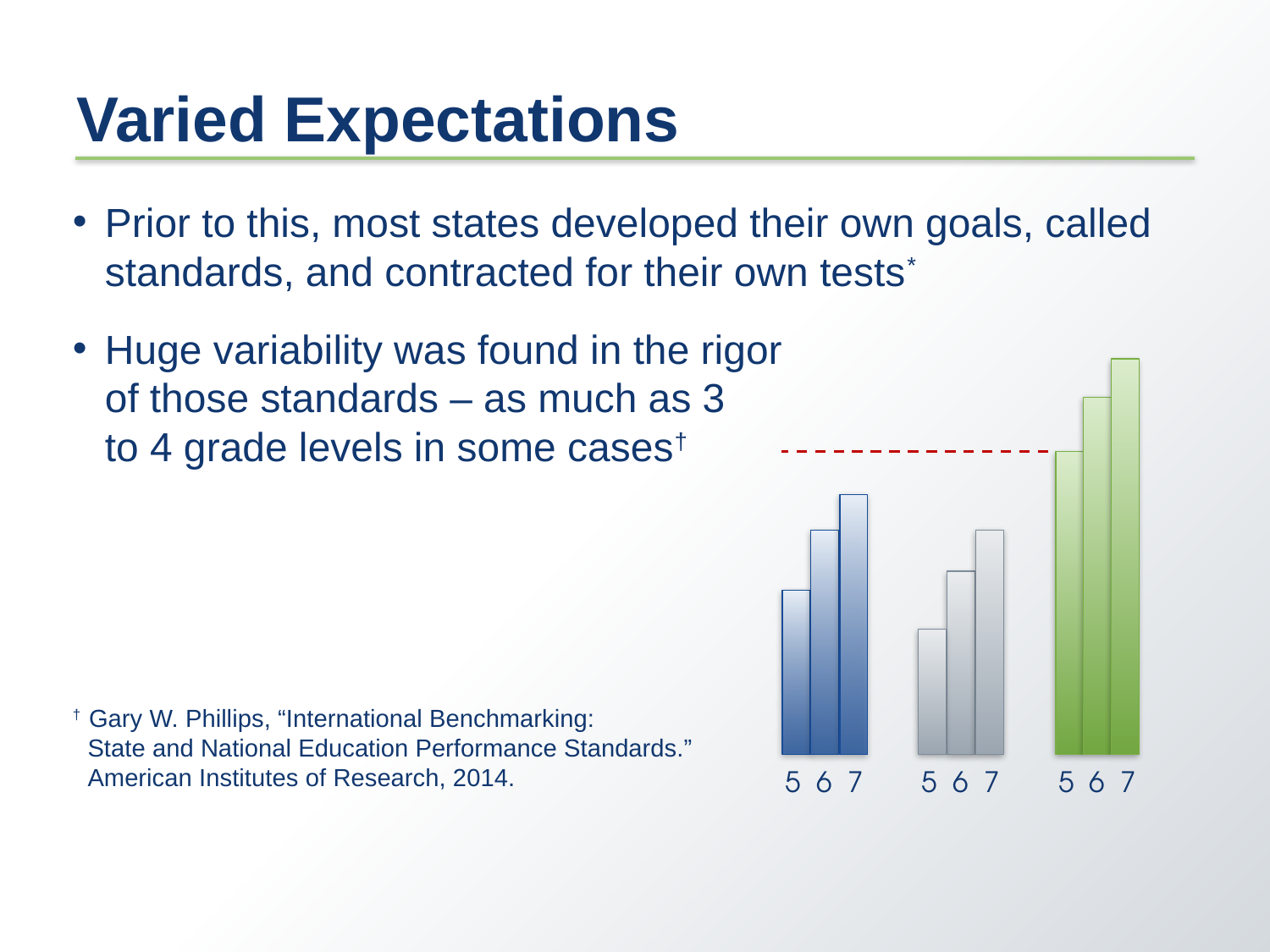

# Varied Expectations
Prior to this, most states developed their own goals, called standards, and contracted for their own tests*
Huge variability was found in the rigor
of those standards – as much as 3
to 4 grade levels in some cases†
†  Gary W. Phillips, “International Benchmarking:
State and National Education Performance Standards.”
American Institutes of Research, 2014.

5  6  7

5  6  7

5  6  7